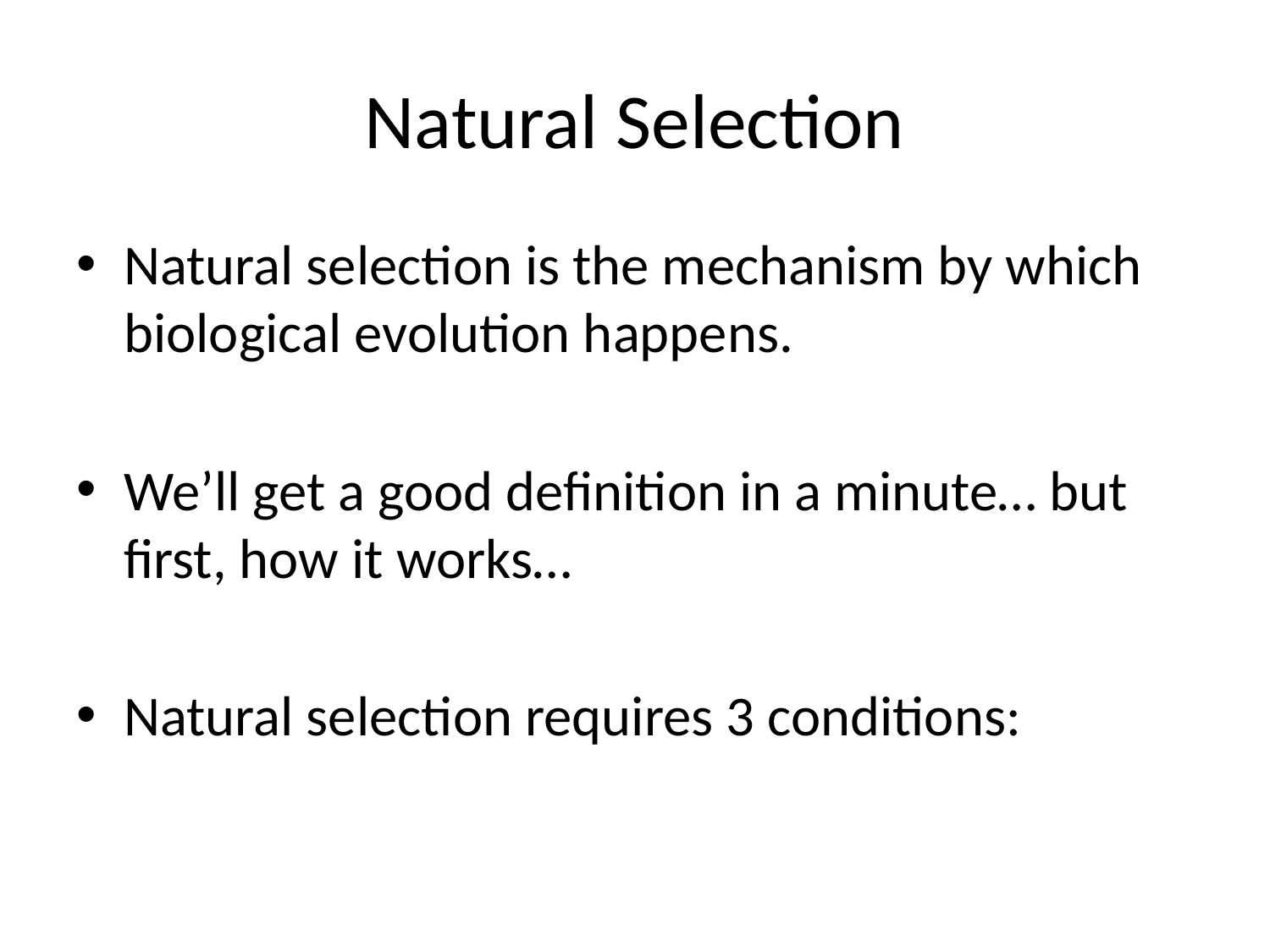

# Natural Selection
Natural selection is the mechanism by which biological evolution happens.

We’ll get a good definition in a minute… but first, how it works…

Natural selection requires 3 conditions: